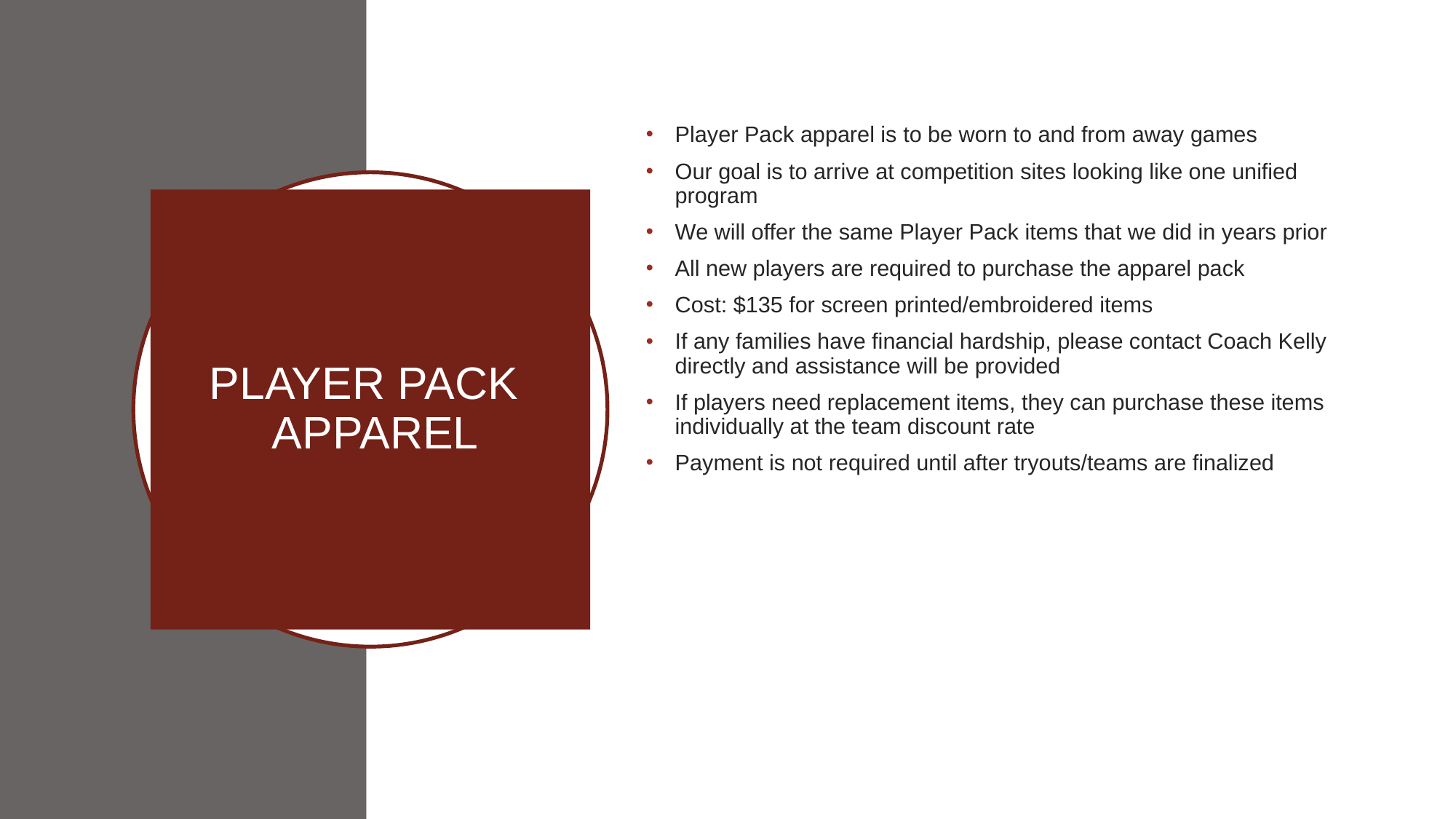

Player Pack apparel is to be worn to and from away games
Our goal is to arrive at competition sites looking like one unified program
We will offer the same Player Pack items that we did in years prior
All new players are required to purchase the apparel pack
Cost: $135 for screen printed/embroidered items
If any families have financial hardship, please contact Coach Kelly directly and assistance will be provided
If players need replacement items, they can purchase these items individually at the team discount rate
Payment is not required until after tryouts/teams are finalized

# PLAYER PACK APPAREL